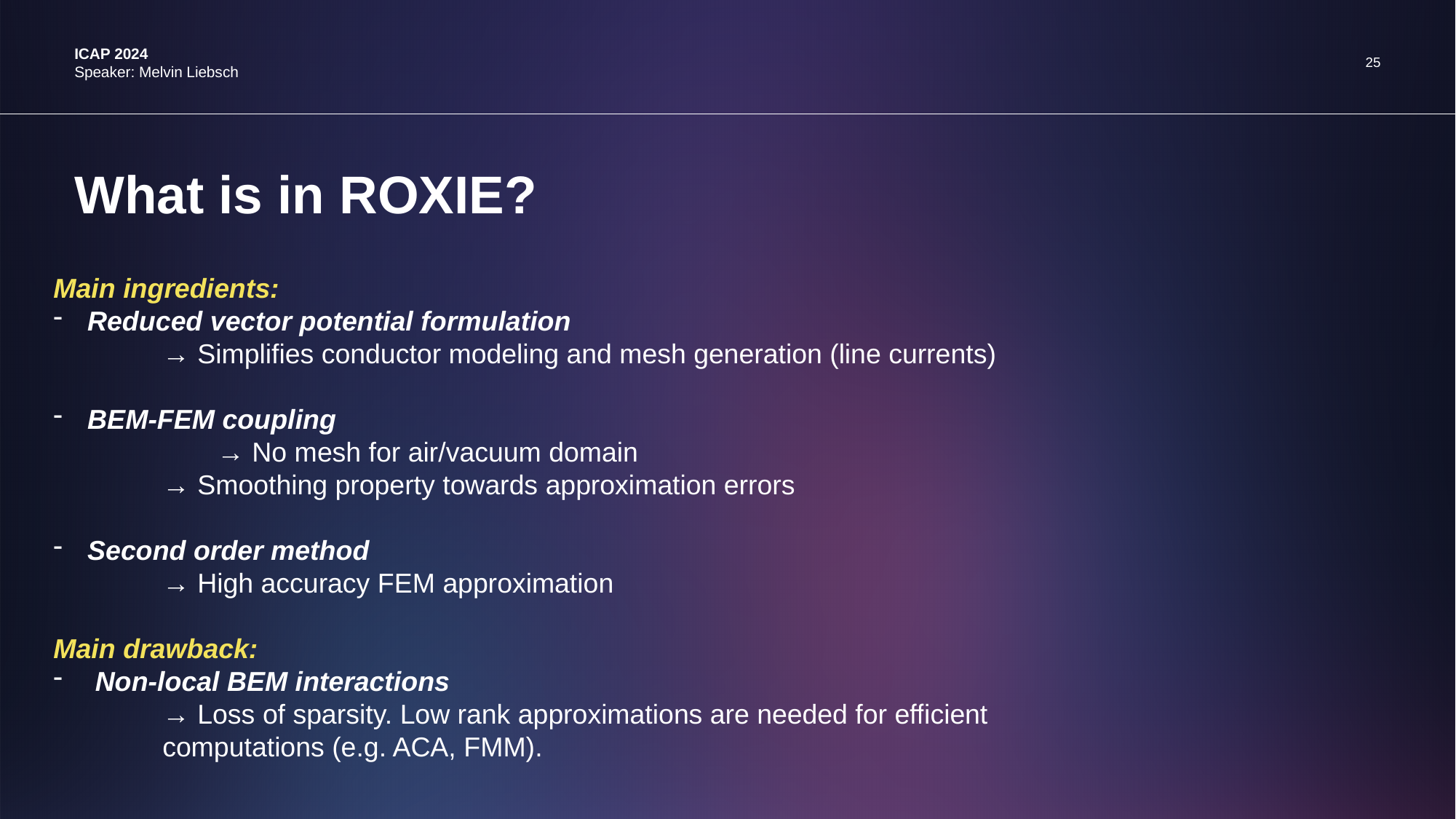

25
ICAP 2024
Speaker: Melvin Liebsch
# What is in ROXIE?
Main ingredients:
Reduced vector potential formulation
	→ Simplifies conductor modeling and mesh generation (line currents)

BEM-FEM coupling
	→ No mesh for air/vacuum domain
	→ Smoothing property towards approximation errors

Second order method
	→ High accuracy FEM approximation

Main drawback:
 Non-local BEM interactions
	→ Loss of sparsity. Low rank approximations are needed for eﬀicient
	computations (e.g. ACA, FMM).